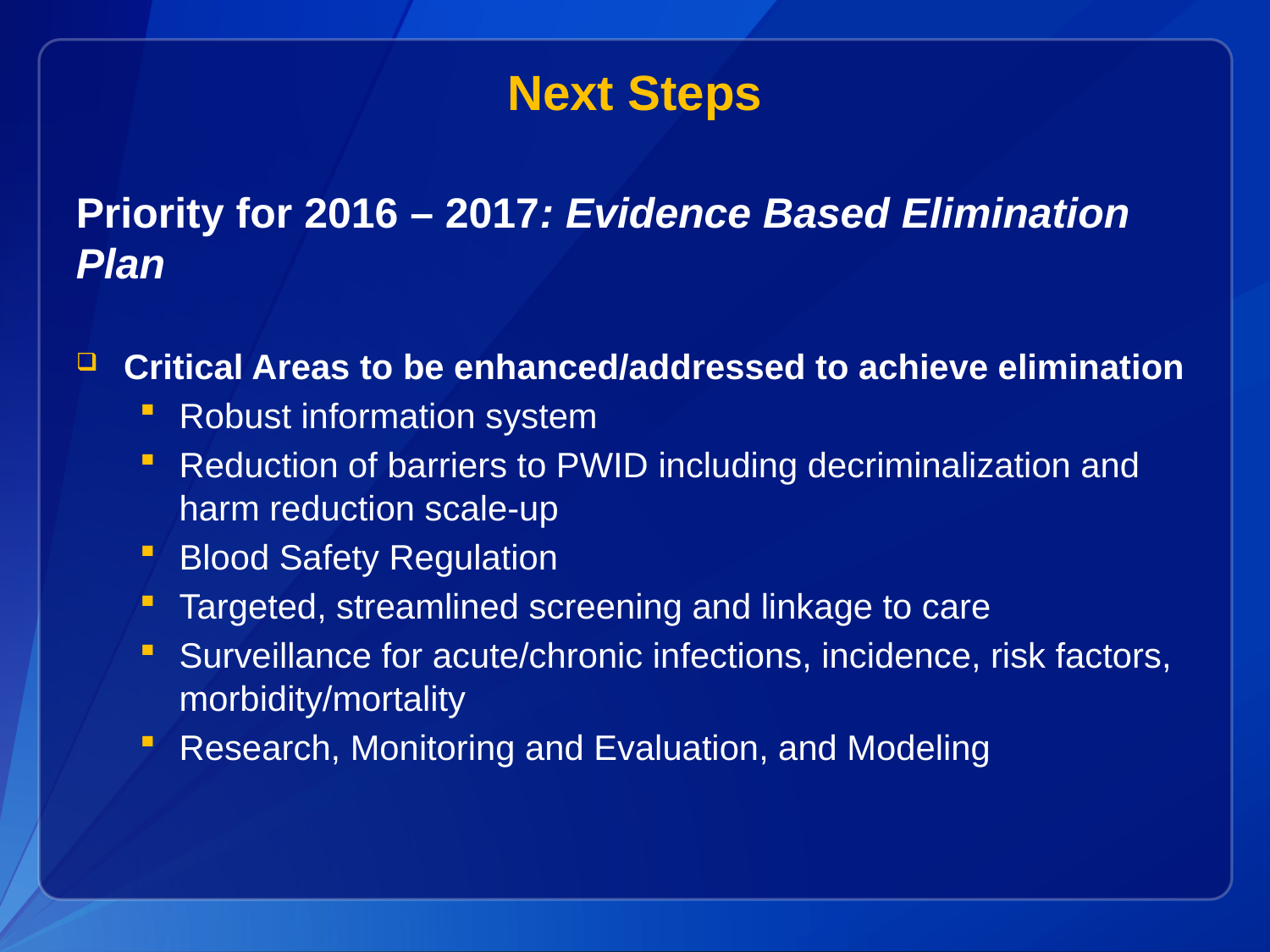

# Next Steps
Priority for 2016 – 2017: Evidence Based Elimination Plan

Critical Areas to be enhanced/addressed to achieve elimination
Robust information system
Reduction of barriers to PWID including decriminalization and harm reduction scale-up
Blood Safety Regulation
Targeted, streamlined screening and linkage to care
Surveillance for acute/chronic infections, incidence, risk factors, morbidity/mortality
Research, Monitoring and Evaluation, and Modeling